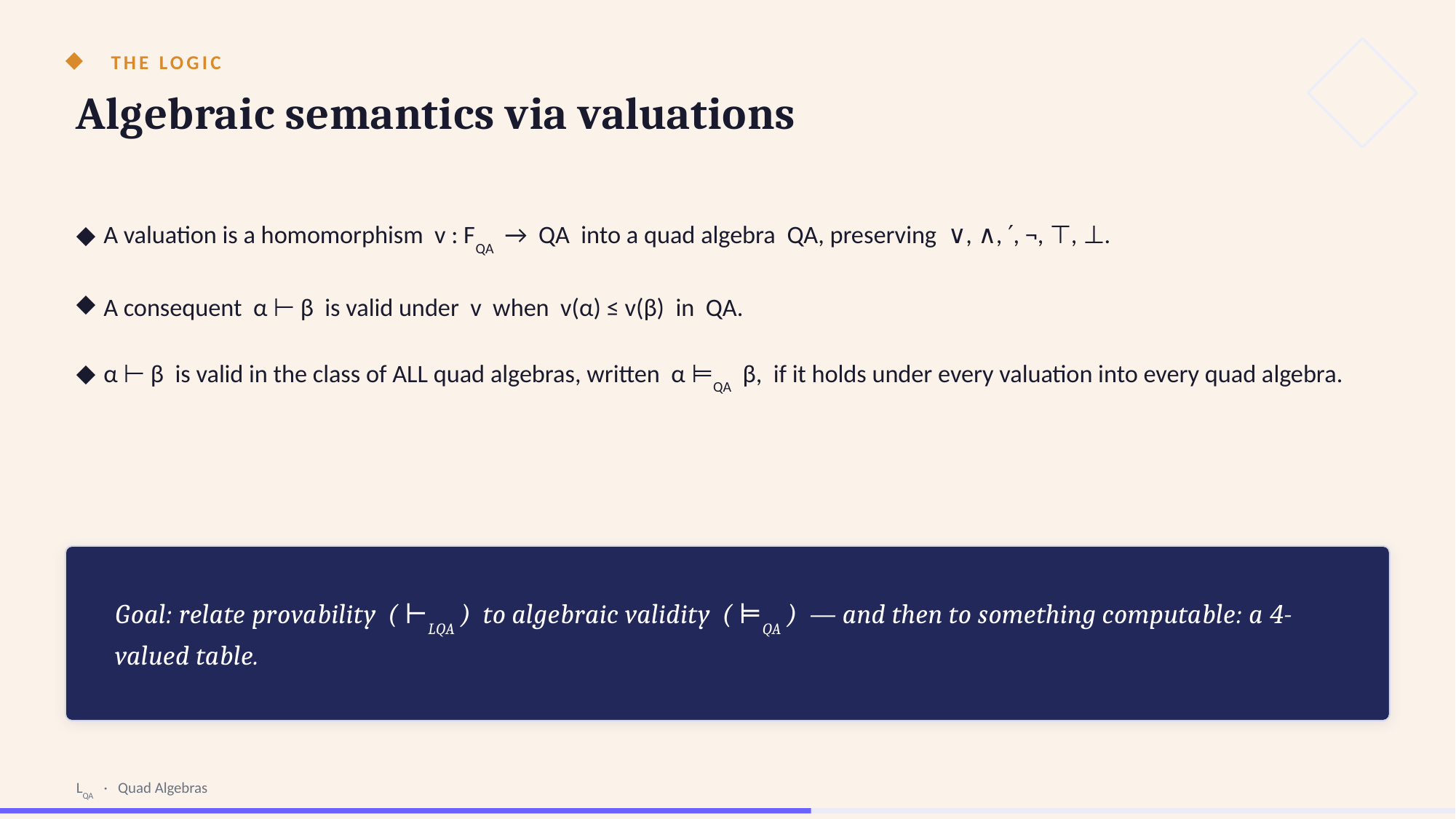

THE LOGIC

Algebraic semantics via valuations

A valuation is a homomorphism  v : FQA  →  QA  into a quad algebra  QA, preserving  ∨, ∧, ′, ¬, ⊤, ⊥.
A consequent  α ⊢ β  is valid under  v  when  v(α) ≤ v(β)  in  QA.
α ⊢ β  is valid in the class of ALL quad algebras, written  α ⊨QA  β,  if it holds under every valuation into every quad algebra.

Goal: relate provability  ( ⊢LQA )  to algebraic validity  ( ⊨QA )  — and then to something computable: a 4-valued table.
LQA   ·   Quad Algebras